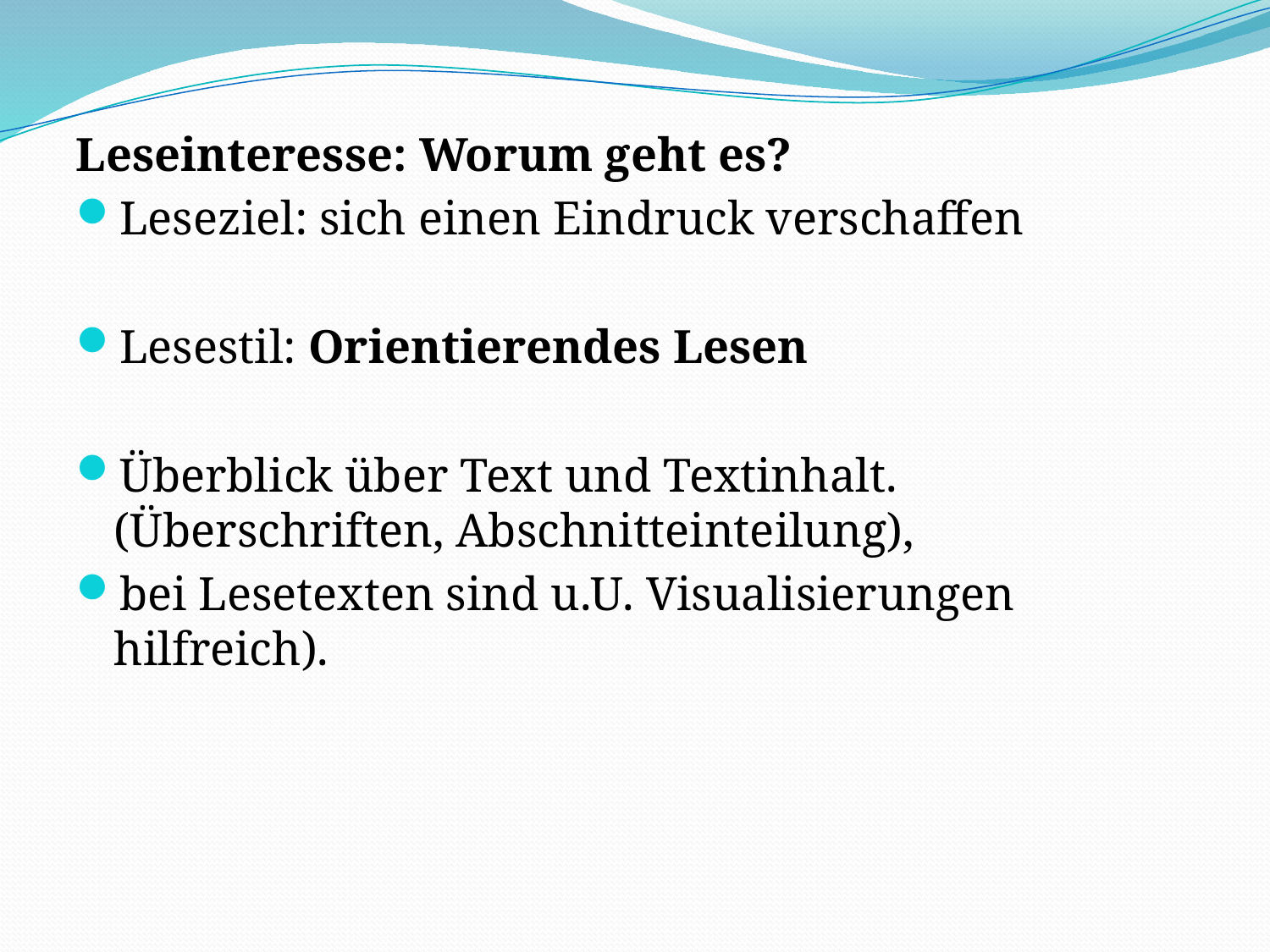

Leseinteresse: Worum geht es?
Leseziel: sich einen Eindruck verschaffen

Lesestil: Orientierendes Lesen

Überblick über Text und Textinhalt. (Überschriften, Abschnitteinteilung),
bei Lesetexten sind u.U. Visualisierungen hilfreich).